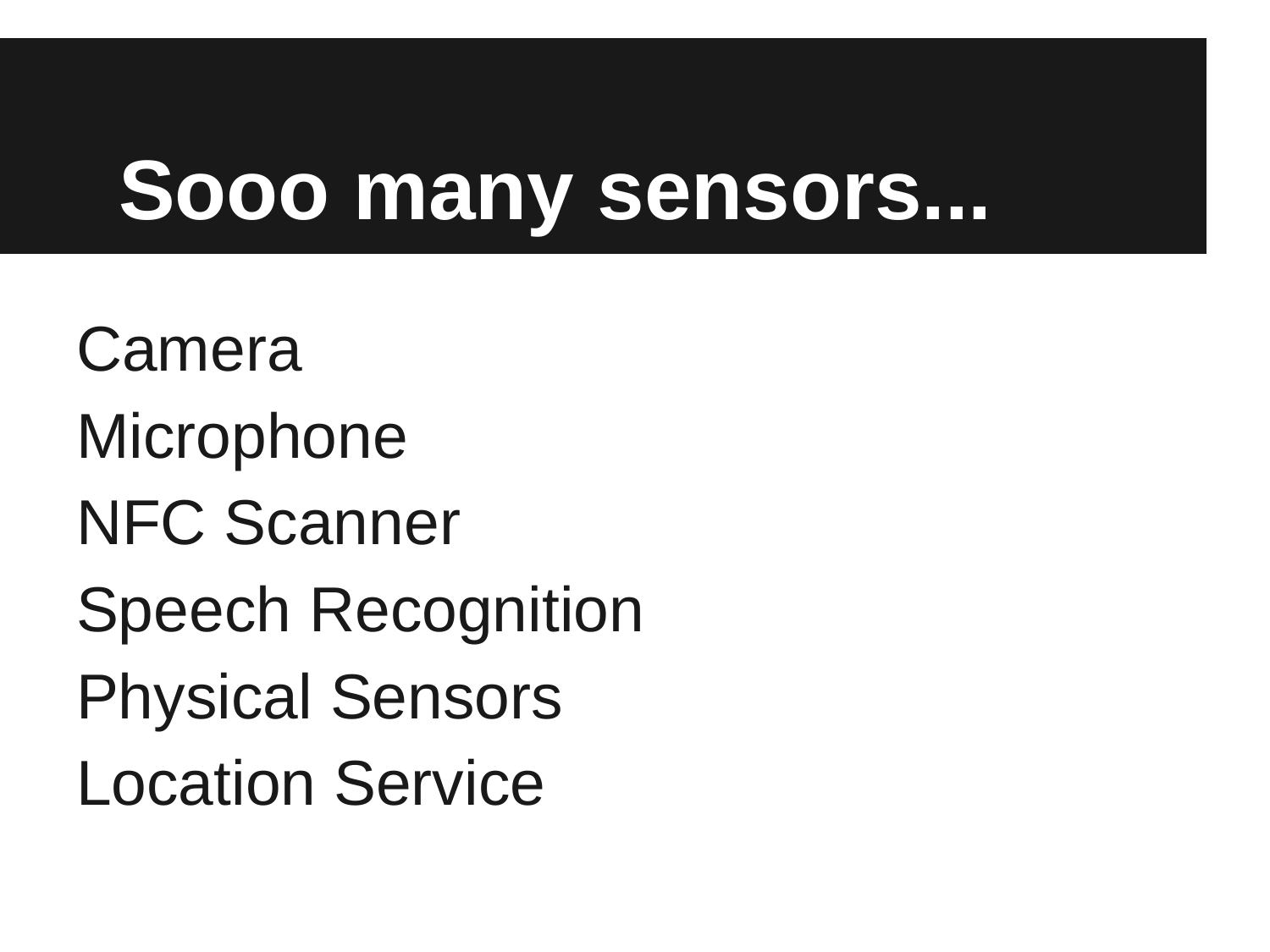

# Sooo many sensors...
Camera
Microphone
NFC Scanner
Speech Recognition
Physical Sensors
Location Service